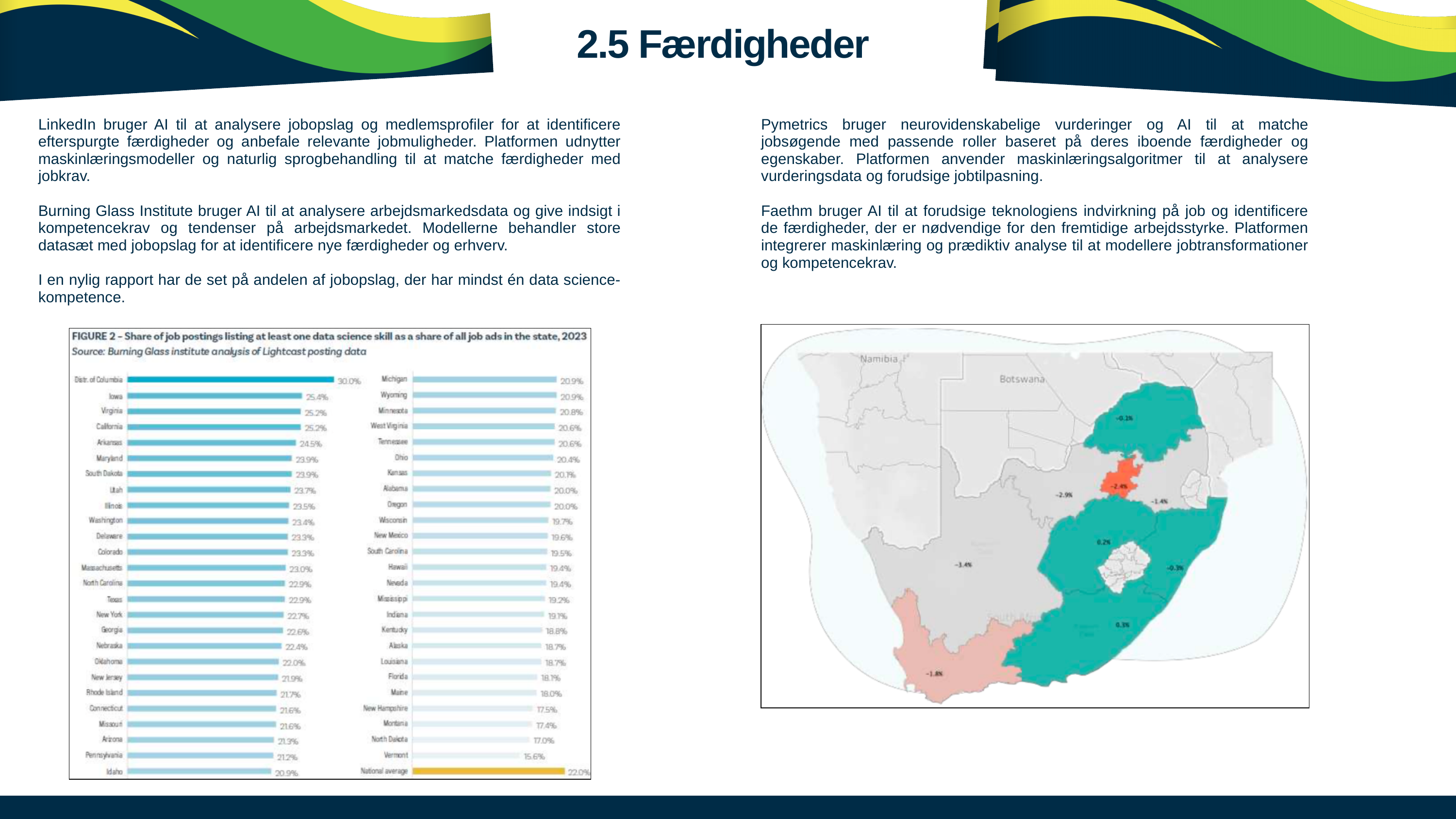

2.5 Færdigheder
LinkedIn bruger AI til at analysere jobopslag og medlemsprofiler for at identificere efterspurgte færdigheder og anbefale relevante jobmuligheder. Platformen udnytter maskinlæringsmodeller og naturlig sprogbehandling til at matche færdigheder med jobkrav.

Burning Glass Institute bruger AI til at analysere arbejdsmarkedsdata og give indsigt i kompetencekrav og tendenser på arbejdsmarkedet. Modellerne behandler store datasæt med jobopslag for at identificere nye færdigheder og erhverv.

I en nylig rapport har de set på andelen af jobopslag, der har mindst én data science-kompetence.
Pymetrics bruger neurovidenskabelige vurderinger og AI til at matche jobsøgende med passende roller baseret på deres iboende færdigheder og egenskaber. Platformen anvender maskinlæringsalgoritmer til at analysere vurderingsdata og forudsige jobtilpasning.

Faethm bruger AI til at forudsige teknologiens indvirkning på job og identificere de færdigheder, der er nødvendige for den fremtidige arbejdsstyrke. Platformen integrerer maskinlæring og prædiktiv analyse til at modellere jobtransformationer og kompetencekrav.